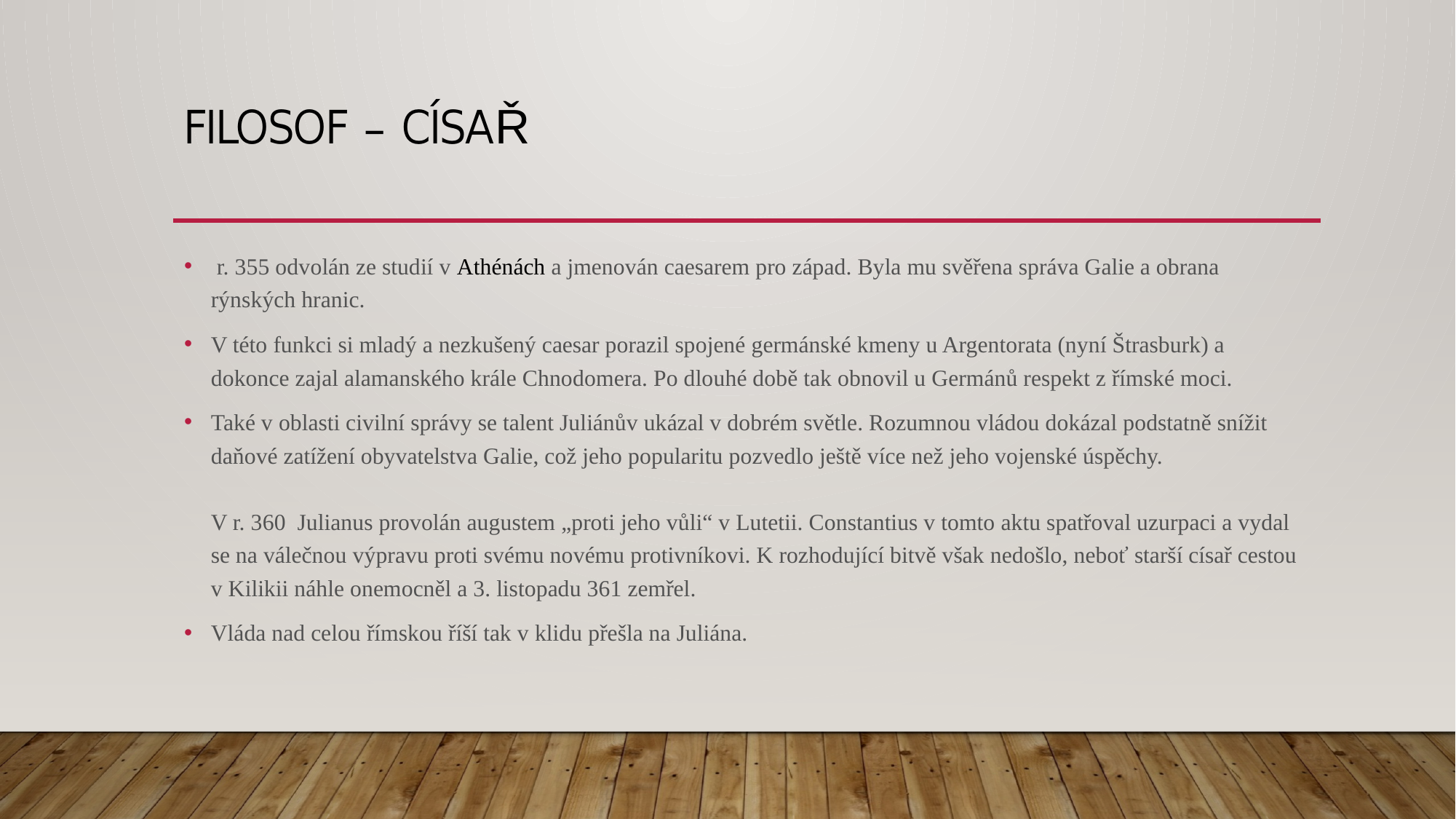

# Filosof – císař
 r. 355 odvolán ze studií v Athénách a jmenován caesarem pro západ. Byla mu svěřena správa Galie a obrana rýnských hranic.
V této funkci si mladý a nezkušený caesar porazil spojené germánské kmeny u Argentorata (nyní Štrasburk) a dokonce zajal alamanského krále Chnodomera. Po dlouhé době tak obnovil u Germánů respekt z římské moci.
Také v oblasti civilní správy se talent Juliánův ukázal v dobrém světle. Rozumnou vládou dokázal podstatně snížit daňové zatížení obyvatelstva Galie, což jeho popularitu pozvedlo ještě více než jeho vojenské úspěchy.
V r. 360  Julianus provolán augustem „proti jeho vůli“ v Lutetii. Constantius v tomto aktu spatřoval uzurpaci a vydal se na válečnou výpravu proti svému novému protivníkovi. K rozhodující bitvě však nedošlo, neboť starší císař cestou v Kilikii náhle onemocněl a 3. listopadu 361 zemřel.
Vláda nad celou římskou říší tak v klidu přešla na Juliána.